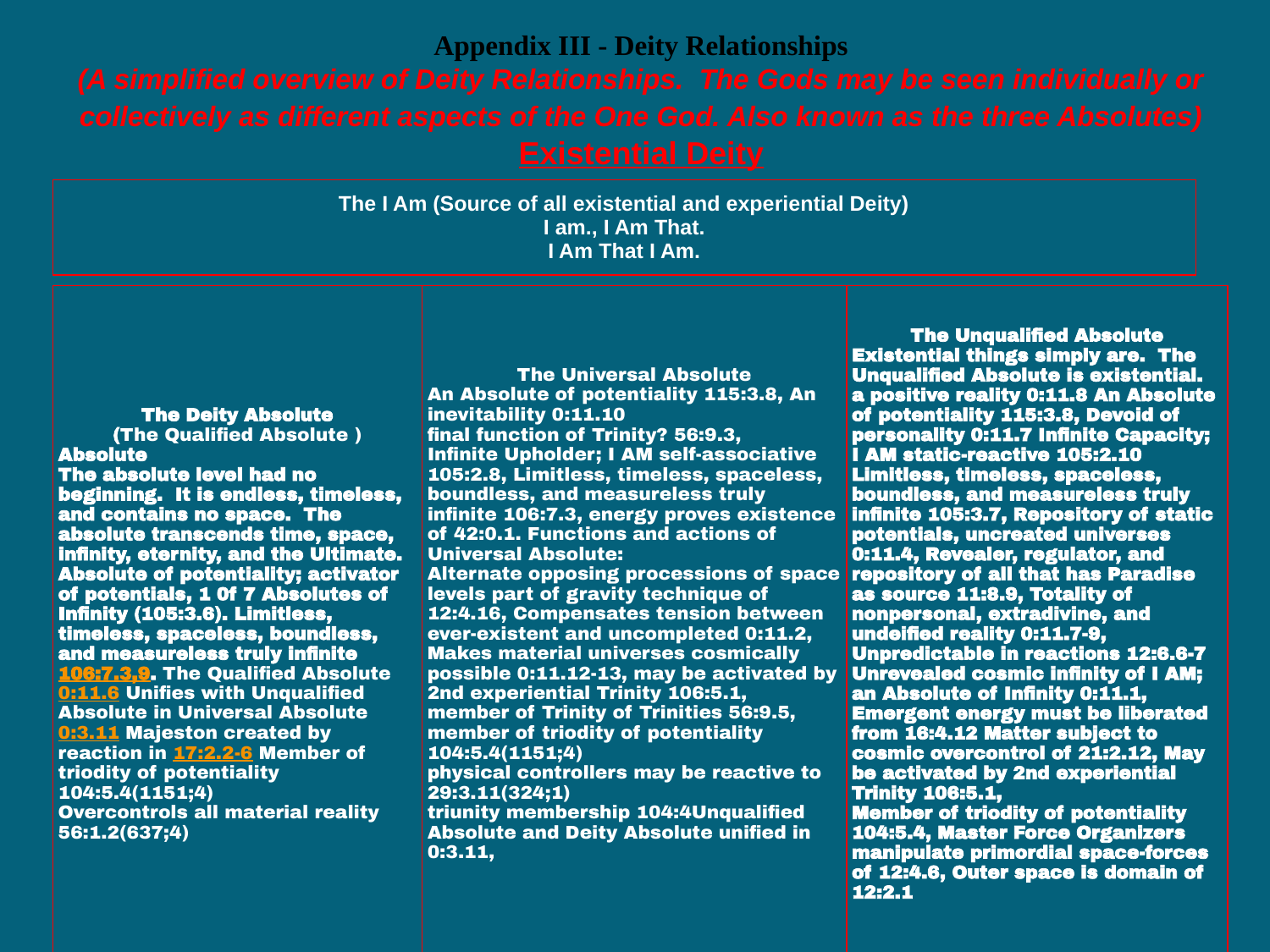

Appendix III - Deity Relationships
(A simplified overview of Deity Relationships.  The Gods may be seen individually or collectively as different aspects of the One God. Also known as the three Absolutes) Existential Deity
| The I Am (Source of all existential and experiential Deity) I am., I Am That. I Am That I Am. |
| --- |
| The Deity Absolute (The Qualified Absolute ) Absolute The absolute level had no beginning.  It is endless, timeless, and contains no space.  The absolute transcends time, space, infinity, eternity, and the Ultimate. Absolute of potentiality; activator of potentials, 1 0f 7 Absolutes of Infinity (105:3.6). Limitless, timeless, spaceless, boundless, and measureless truly infinite 106:7.3,9. The Qualified Absolute 0:11.6 Unifies with Unqualified Absolute in Universal Absolute 0:3.11 Majeston created by reaction in 17:2.2-6 Member of triodity of potentiality 104:5.4(1151;4) Overcontrols all material reality 56:1.2(637;4) | The Universal Absolute An Absolute of potentiality 115:3.8, An inevitability 0:11.10 final function of Trinity? 56:9.3, Infinite Upholder; I AM self-associative 105:2.8, Limitless, timeless, spaceless, boundless, and measureless truly infinite 106:7.3, energy proves existence of 42:0.1. Functions and actions of Universal Absolute: Alternate opposing processions of space levels part of gravity technique of 12:4.16, Compensates tension between ever-existent and uncompleted 0:11.2, Makes material universes cosmically possible 0:11.12-13, may be activated by 2nd experiential Trinity 106:5.1, member of Trinity of Trinities 56:9.5, member of triodity of potentiality 104:5.4(1151;4) physical controllers may be reactive to 29:3.11(324;1) triunity membership 104:4Unqualified Absolute and Deity Absolute unified in 0:3.11, | The Unqualified Absolute Existential things simply are.  The Unqualified Absolute is existential.  a positive reality 0:11.8 An Absolute of potentiality 115:3.8, Devoid of personality 0:11.7 Infinite Capacity; I AM static-reactive 105:2.10 Limitless, timeless, spaceless, boundless, and measureless truly infinite 105:3.7, Repository of static potentials, uncreated universes 0:11.4, Revealer, regulator, and repository of all that has Paradise as source 11:8.9, Totality of nonpersonal, extradivine, and undeified reality 0:11.7-9, Unpredictable in reactions 12:6.6-7 Unrevealed cosmic infinity of I AM; an Absolute of Infinity 0:11.1, Emergent energy must be liberated from 16:4.12 Matter subject to cosmic overcontrol of 21:2.12, May be activated by 2nd experiential Trinity 106:5.1, Member of triodity of potentiality 104:5.4, Master Force Organizers manipulate primordial space-forces of 12:4.6, Outer space is domain of 12:2.1 |
| --- | --- | --- |